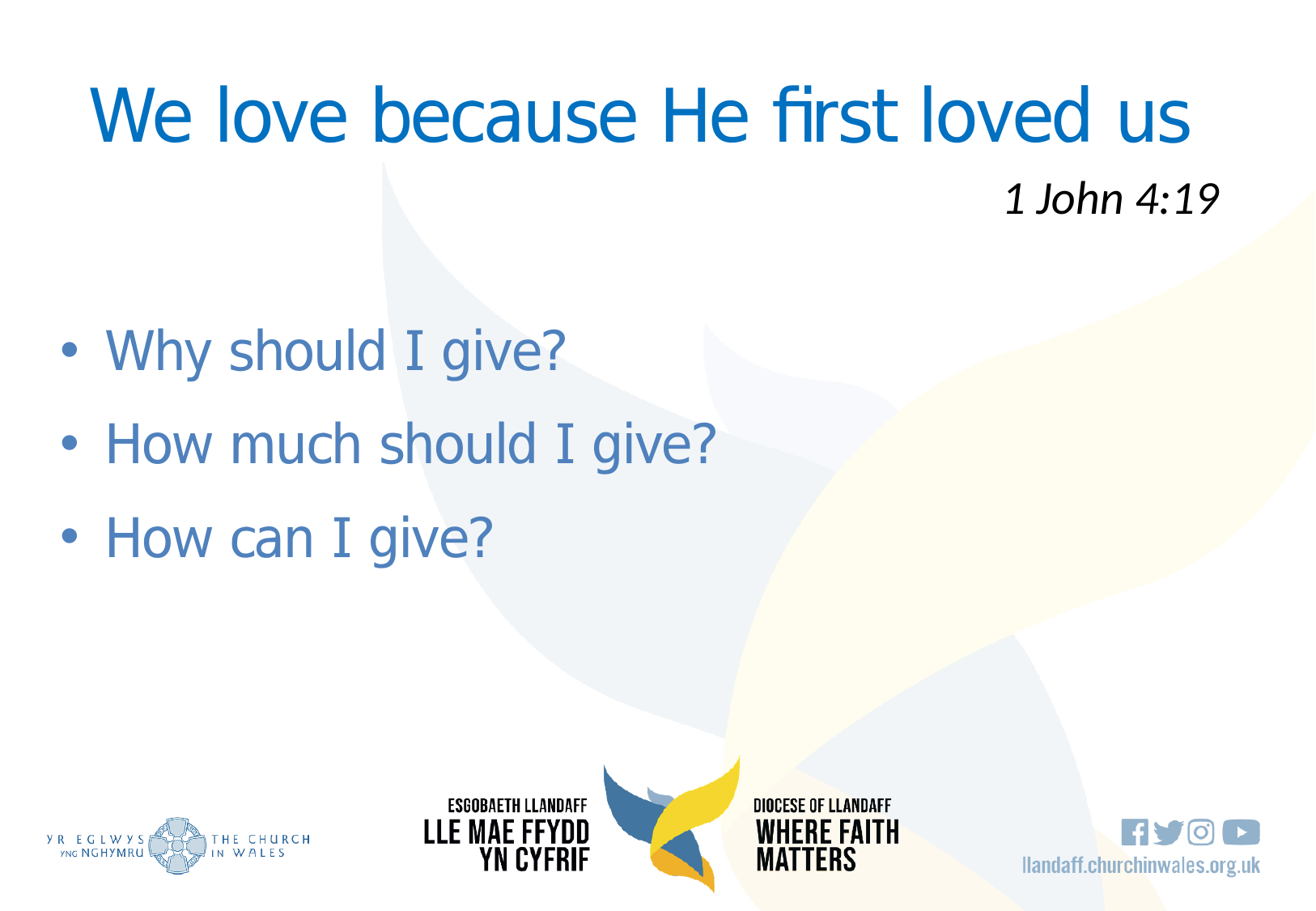

# We love because He first loved us
1 John 4:19
Why should I give?
How much should I give?
How can I give?